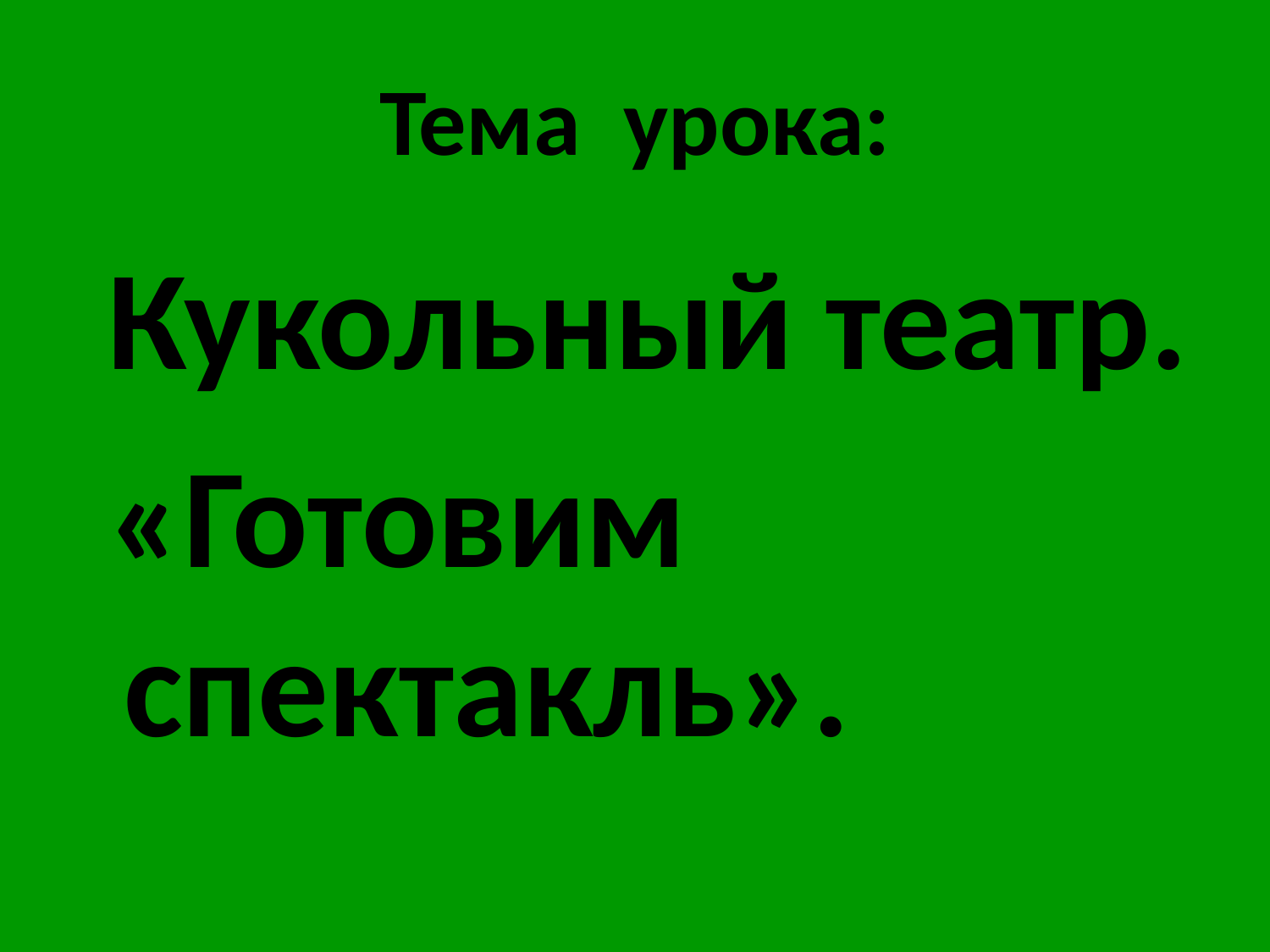

# Тема  урока:
 Кукольный театр.
 «Готовим спектакль».